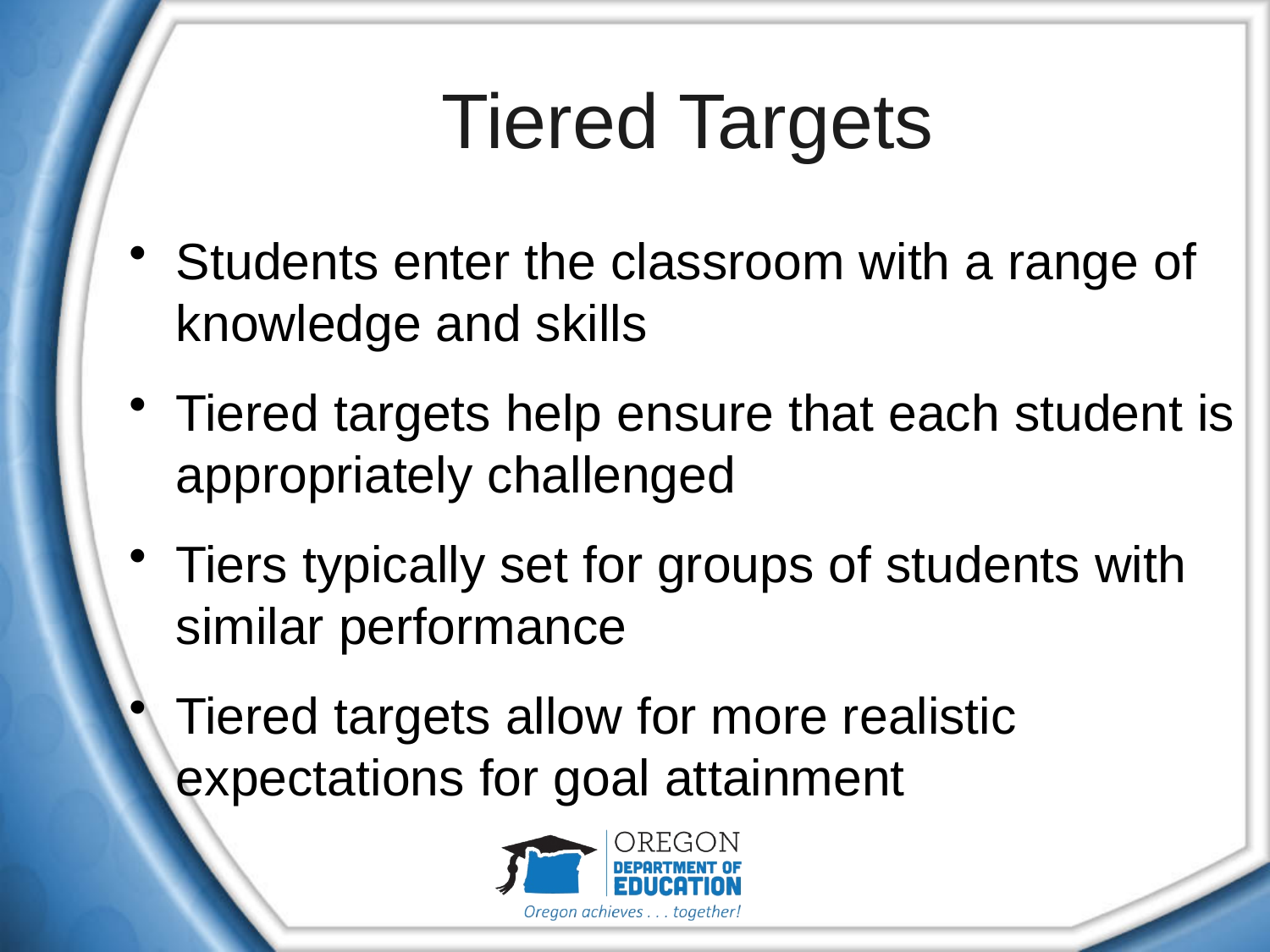

# Tiered Targets
Students enter the classroom with a range of knowledge and skills

Tiered targets help ensure that each student is appropriately challenged

Tiers typically set for groups of students with similar performance

Tiered targets allow for more realistic expectations for goal attainment